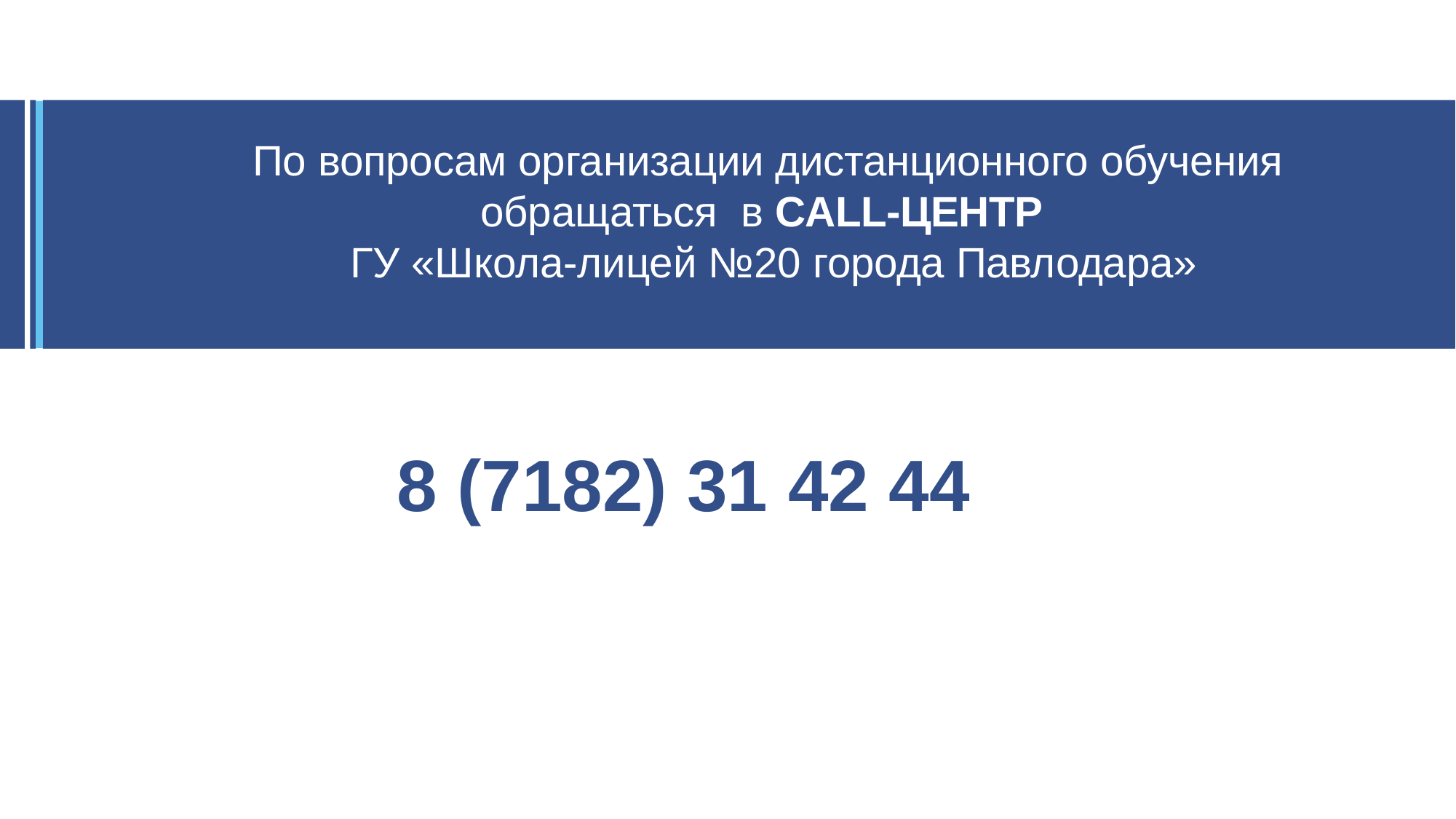

# По вопросам организации дистанционного обучения  обращаться  в CALL-ЦЕНТР ГУ «Школа-лицей №20 города Павлодара»
                8 (7182) 31 42 44